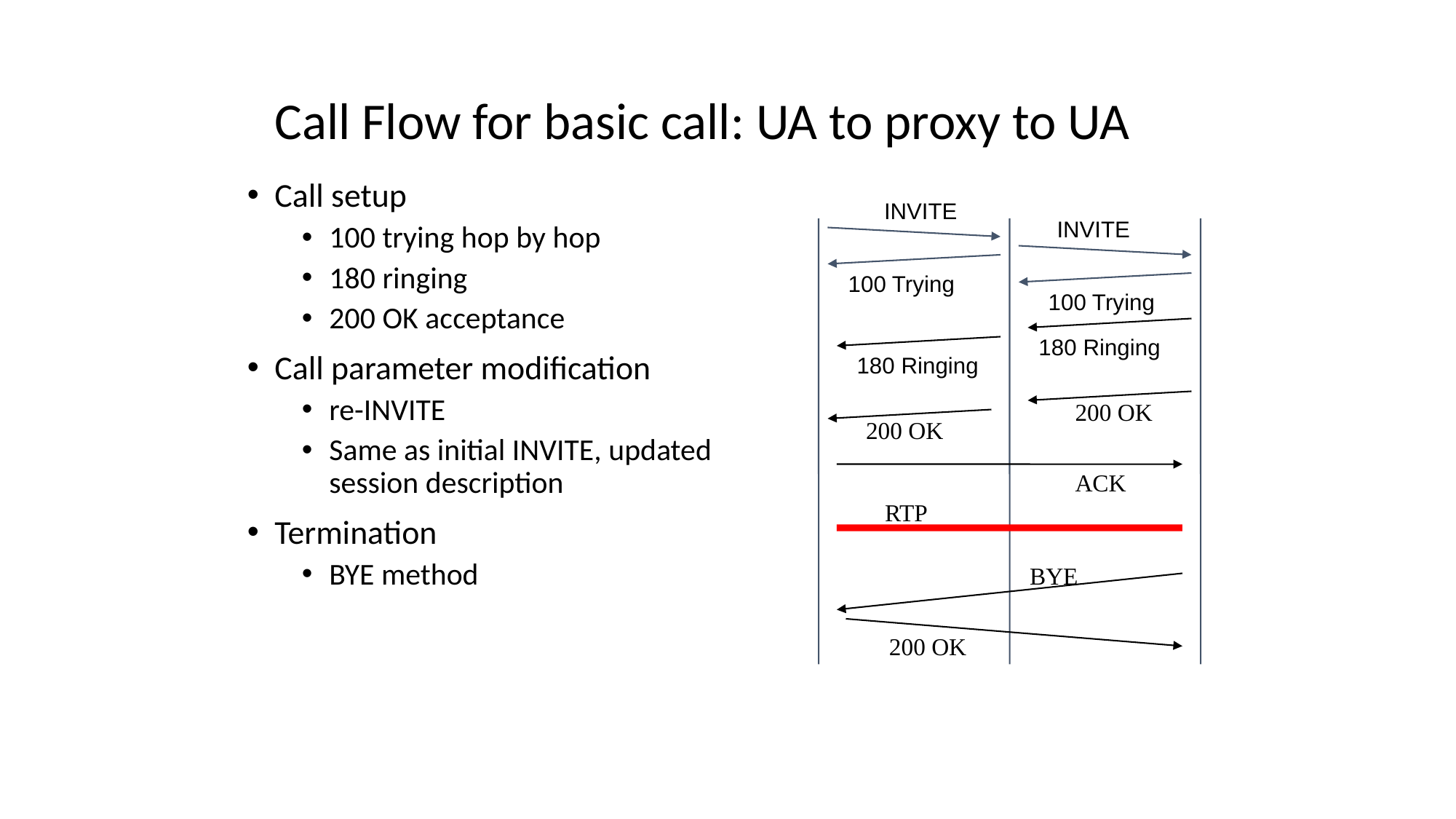

# Call Flow for basic call: UA to proxy to UA
Call setup
100 trying hop by hop
180 ringing
200 OK acceptance
Call parameter modification
re-INVITE
Same as initial INVITE, updated session description
Termination
BYE method
INVITE
INVITE

100 Trying

100 Trying

180 Ringing

180 Ringing

200 OK

200 OK
ACK

RTP

BYE

200 OK